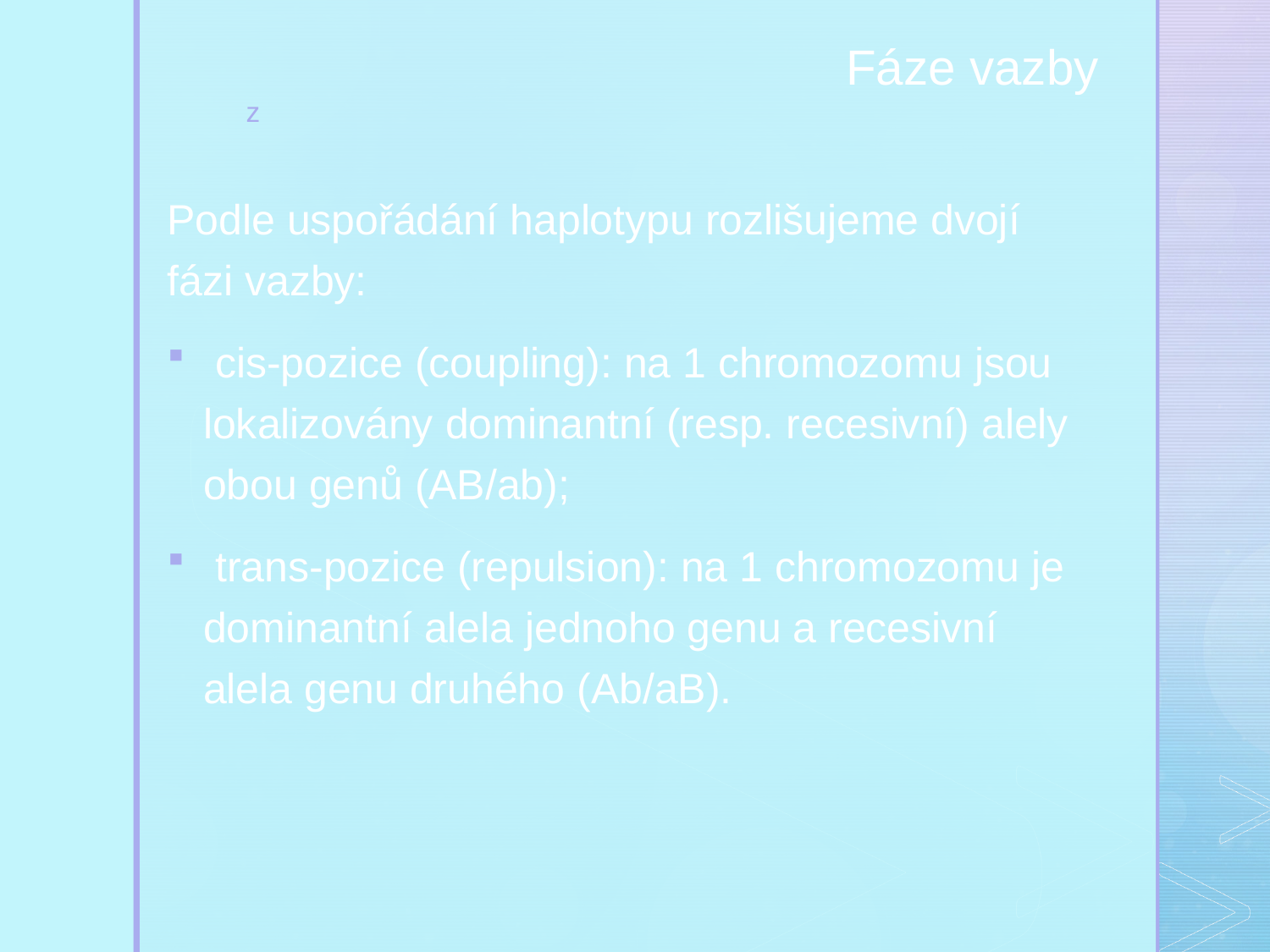

Fáze vazby
Podle uspořádání haplotypu rozlišujeme dvojí fázi vazby:
 cis-pozice (coupling): na 1 chromozomu jsou lokalizovány dominantní (resp. recesivní) alely obou genů (AB/ab);
 trans-pozice (repulsion): na 1 chromozomu je dominantní alela jednoho genu a recesivní alela genu druhého (Ab/aB).